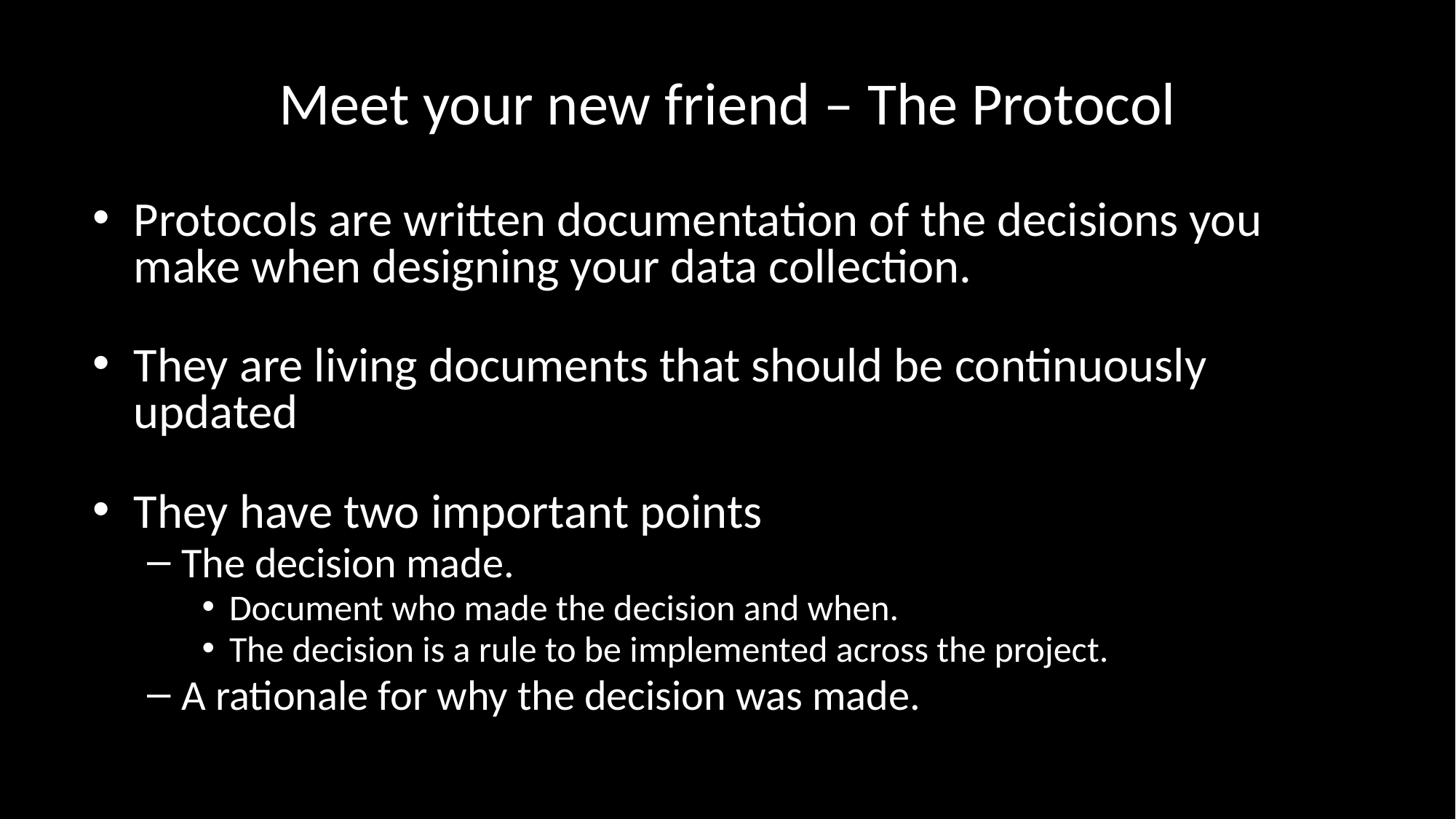

# Meet your new friend – The Protocol
Protocols are written documentation of the decisions you make when designing your data collection.

They are living documents that should be continuously updated

They have two important points
The decision made.
Document who made the decision and when.
The decision is a rule to be implemented across the project.
A rationale for why the decision was made.